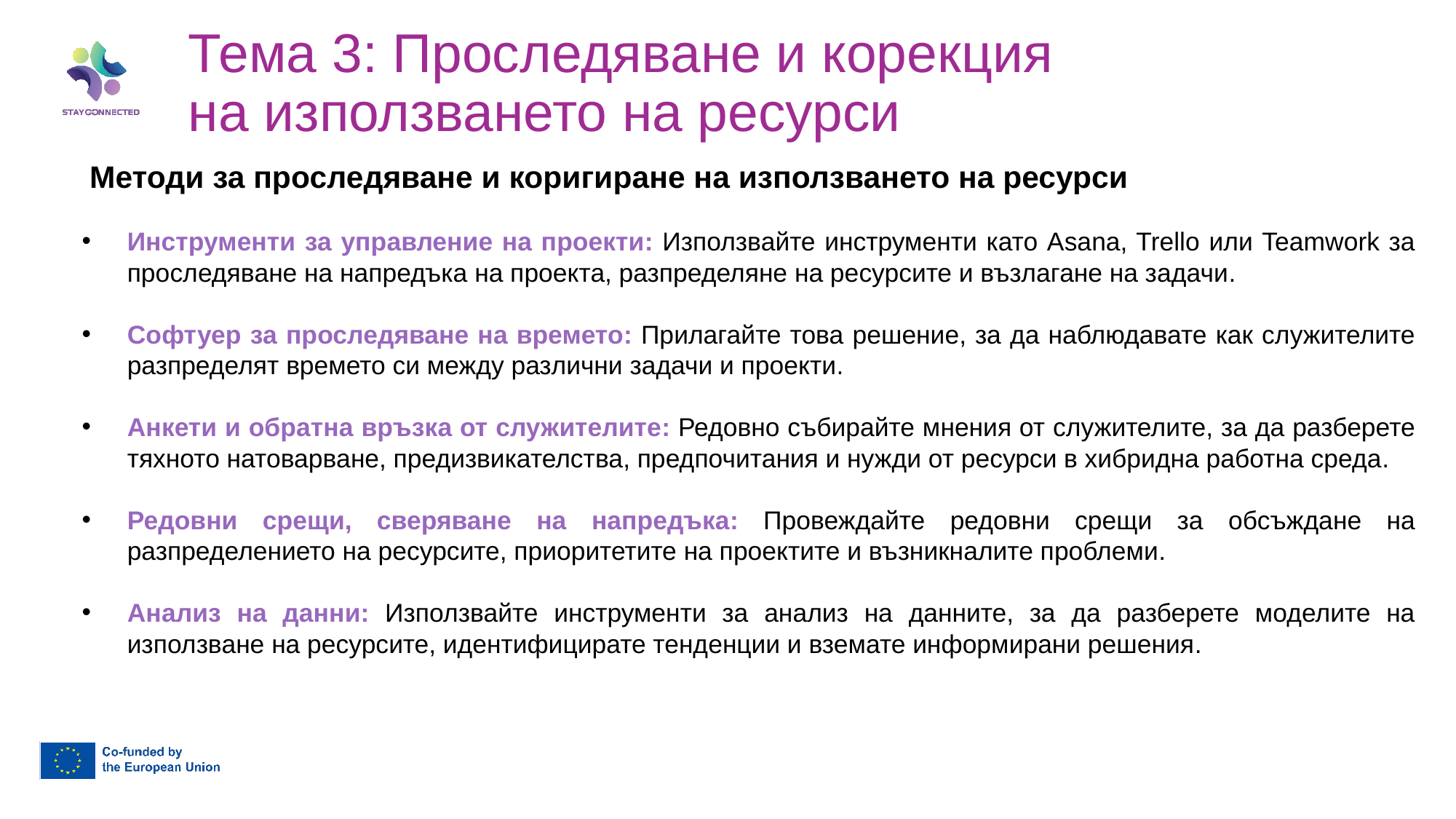

Тема 3: Проследяване и корекция
на използването на ресурси
Методи за проследяване и коригиране на използването на ресурси

Инструменти за управление на проекти: Използвайте инструменти като Asana, Trello или Teamwork за проследяване на напредъка на проекта, разпределяне на ресурсите и възлагане на задачи.

Софтуер за проследяване на времето: Прилагайте това решение, за да наблюдавате как служителите разпределят времето си между различни задачи и проекти.

Анкети и обратна връзка от служителите: Редовно събирайте мнения от служителите, за да разберете тяхното натоварване, предизвикателства, предпочитания и нужди от ресурси в хибридна работна среда.

Редовни срещи, сверяване на напредъка: Провеждайте редовни срещи за обсъждане на разпределението на ресурсите, приоритетите на проектите и възникналите проблеми.

Анализ на данни: Използвайте инструменти за анализ на данните, за да разберете моделите на използване на ресурсите, идентифицирате тенденции и вземате информирани решения.